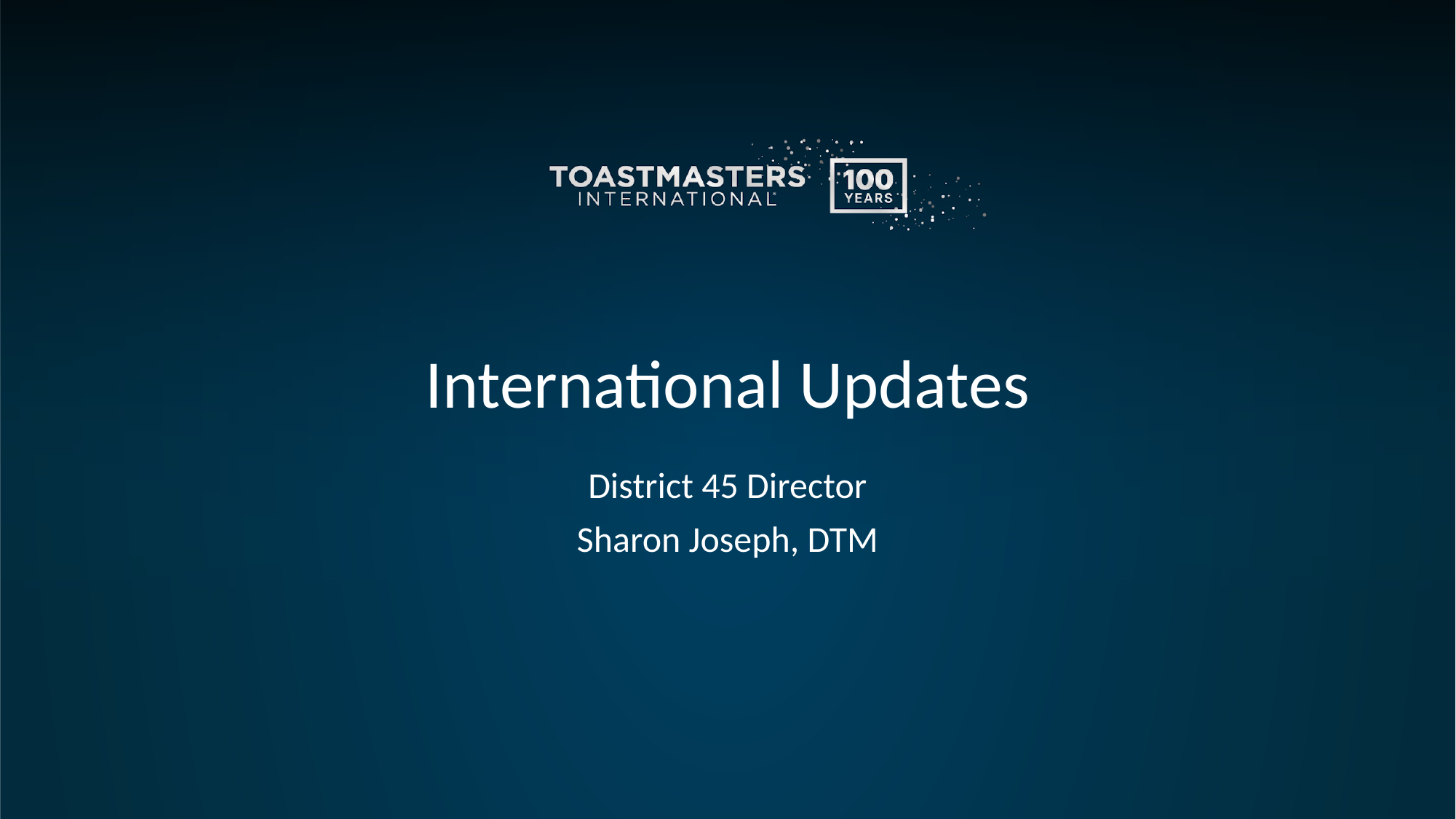

# International Updates
District 45 Director
Sharon Joseph, DTM